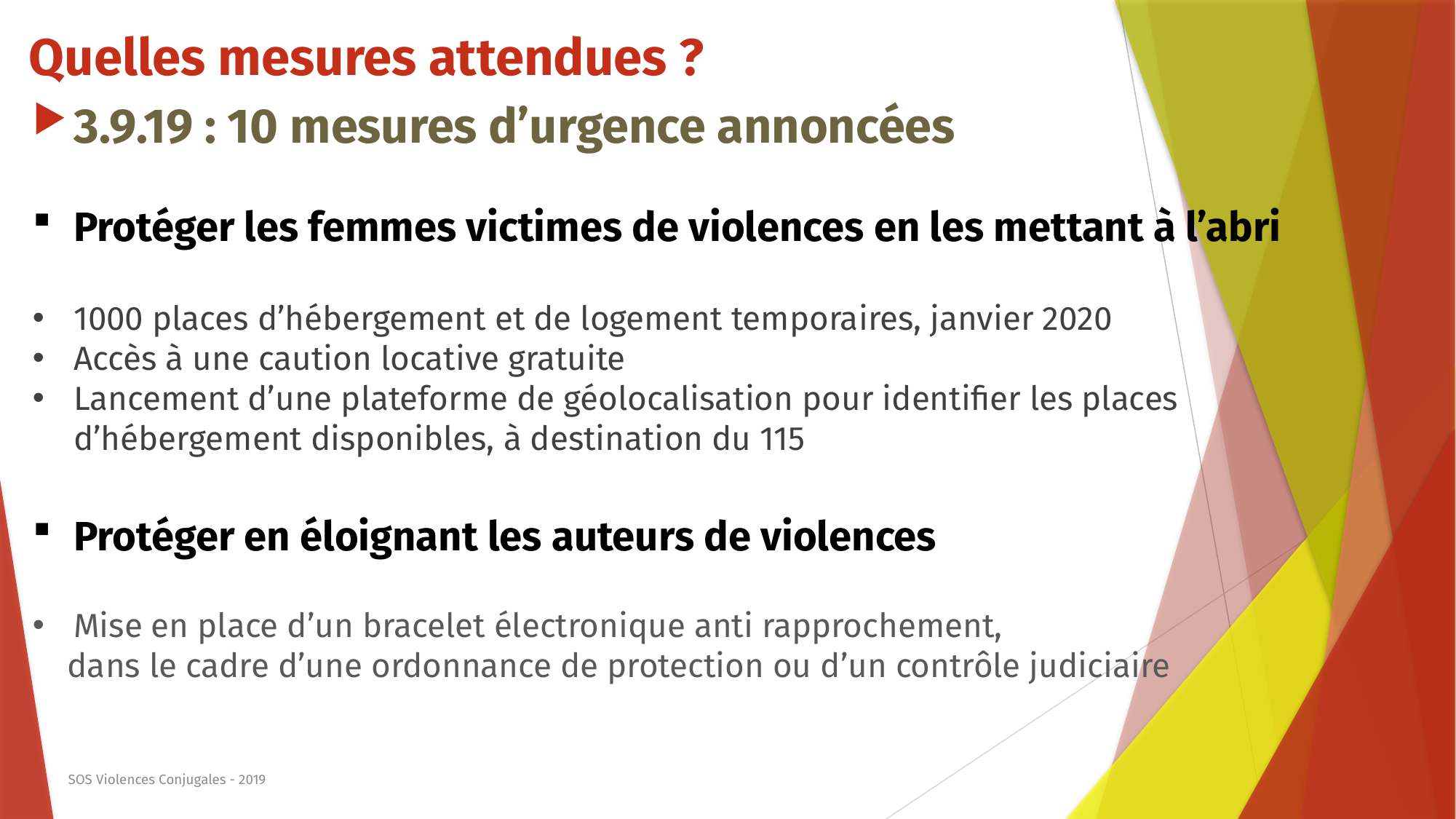

# Quelles mesures attendues ?
3.9.19 : 10 mesures d’urgence annoncées

Protéger les femmes victimes de violences en les mettant à l’abri

1000 places d’hébergement et de logement temporaires, janvier 2020
Accès à une caution locative gratuite
Lancement d’une plateforme de géolocalisation pour identifier les places d’hébergement disponibles, à destination du 115

Protéger en éloignant les auteurs de violences

Mise en place d’un bracelet électronique anti rapprochement,
    dans le cadre d’une ordonnance de protection ou d’un contrôle judiciaire

SOS Violences Conjugales - 2019